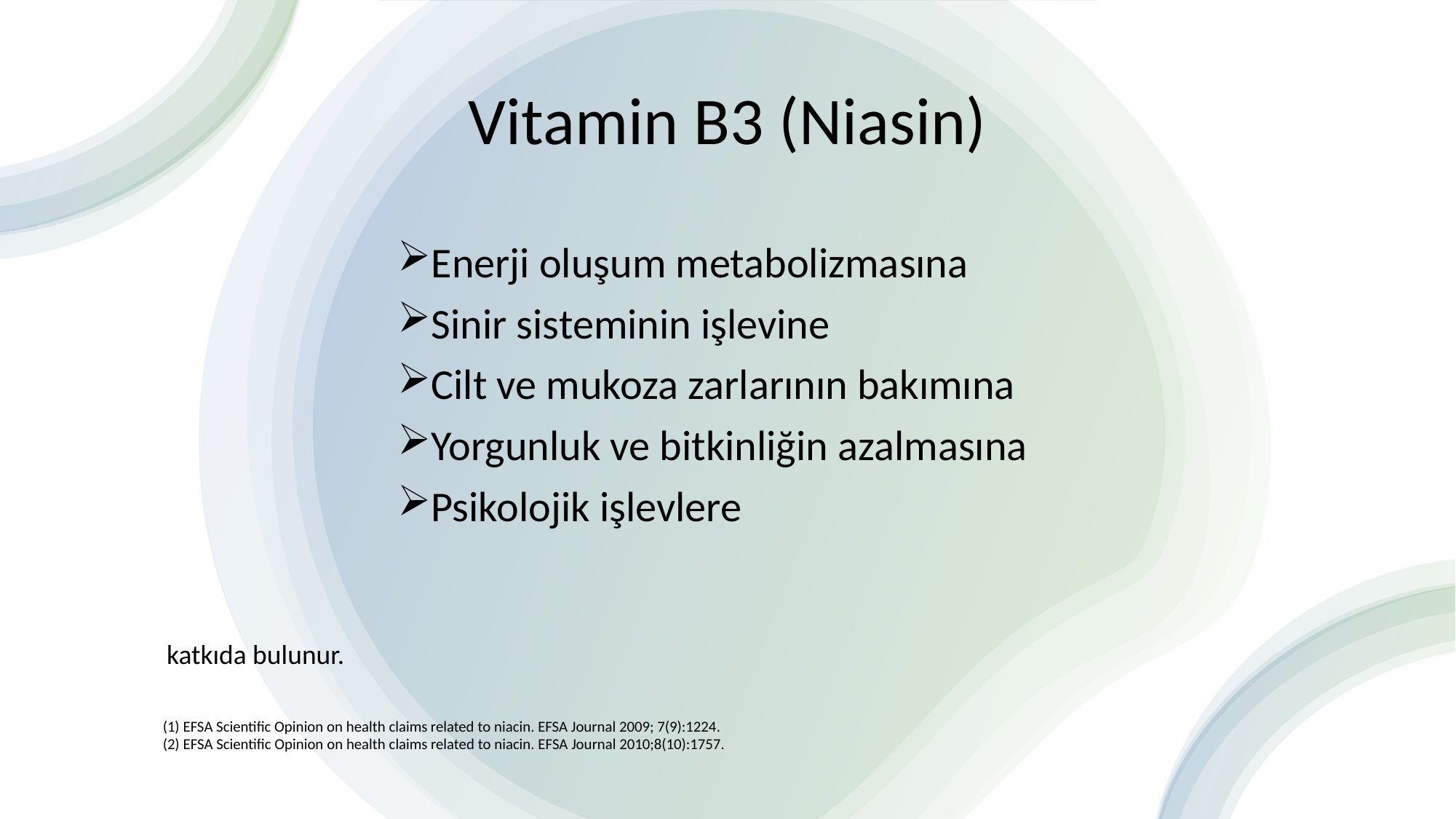

Vitamin B3 (Niasin)
Enerji oluşum metabolizmasına
Sinir sisteminin işlevine
Cilt ve mukoza zarlarının bakımına
Yorgunluk ve bitkinliğin azalmasına
Psikolojik işlevlere

katkıda bulunur.
(1) EFSA Scientific Opinion on health claims related to niacin. EFSA Journal 2009; 7(9):1224.
(2) EFSA Scientific Opinion on health claims related to niacin. EFSA Journal 2010;8(10):1757.